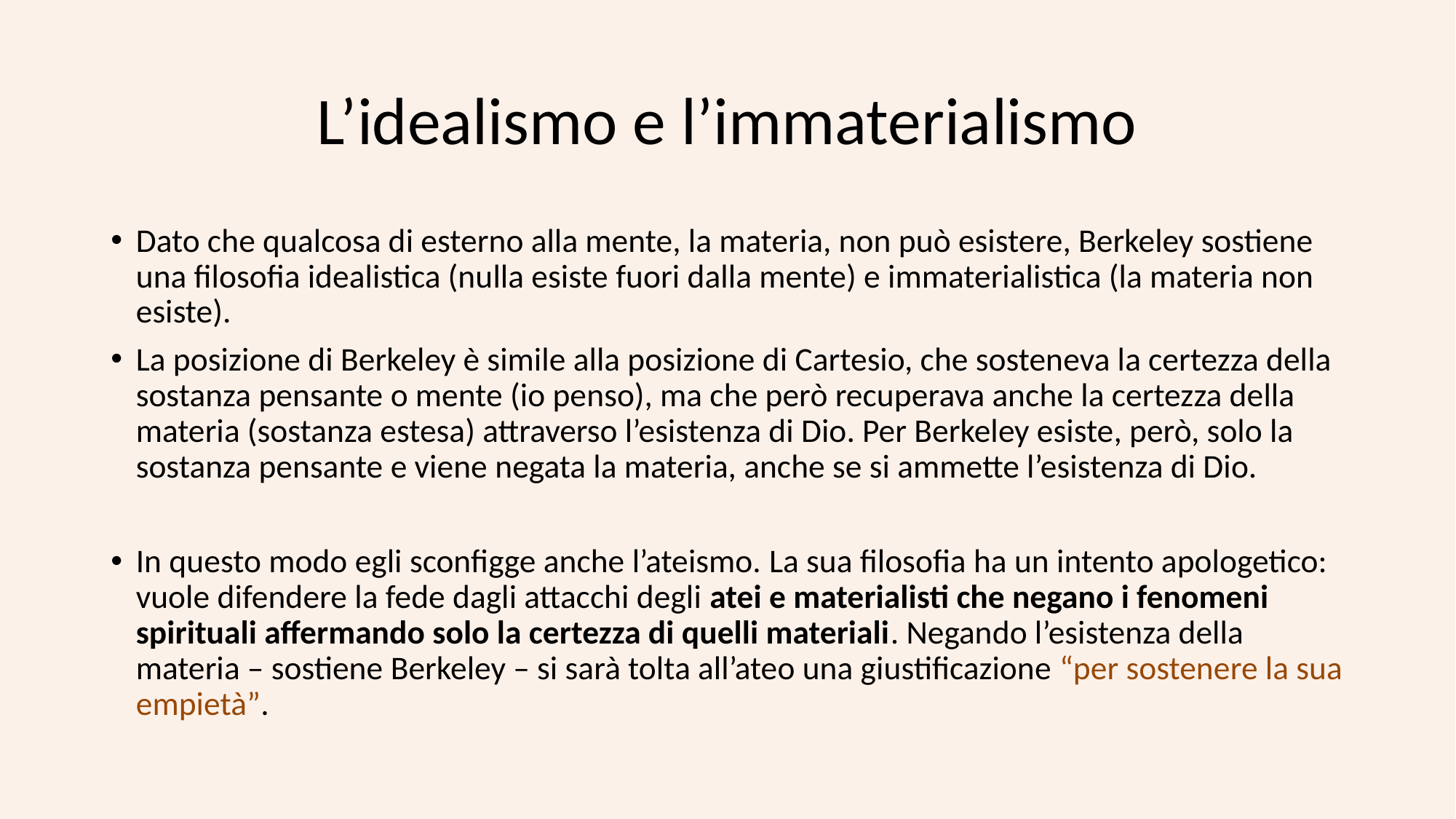

# L’idealismo e l’immaterialismo
Dato che qualcosa di esterno alla mente, la materia, non può esistere, Berkeley sostiene una filosofia idealistica (nulla esiste fuori dalla mente) e immaterialistica (la materia non esiste).
La posizione di Berkeley è simile alla posizione di Cartesio, che sosteneva la certezza della sostanza pensante o mente (io penso), ma che però recuperava anche la certezza della materia (sostanza estesa) attraverso l’esistenza di Dio. Per Berkeley esiste, però, solo la sostanza pensante e viene negata la materia, anche se si ammette l’esistenza di Dio.

In questo modo egli sconfigge anche l’ateismo. La sua filosofia ha un intento apologetico: vuole difendere la fede dagli attacchi degli atei e materialisti che negano i fenomeni spirituali affermando solo la certezza di quelli materiali. Negando l’esistenza della materia – sostiene Berkeley – si sarà tolta all’ateo una giustificazione “per sostenere la sua empietà”.